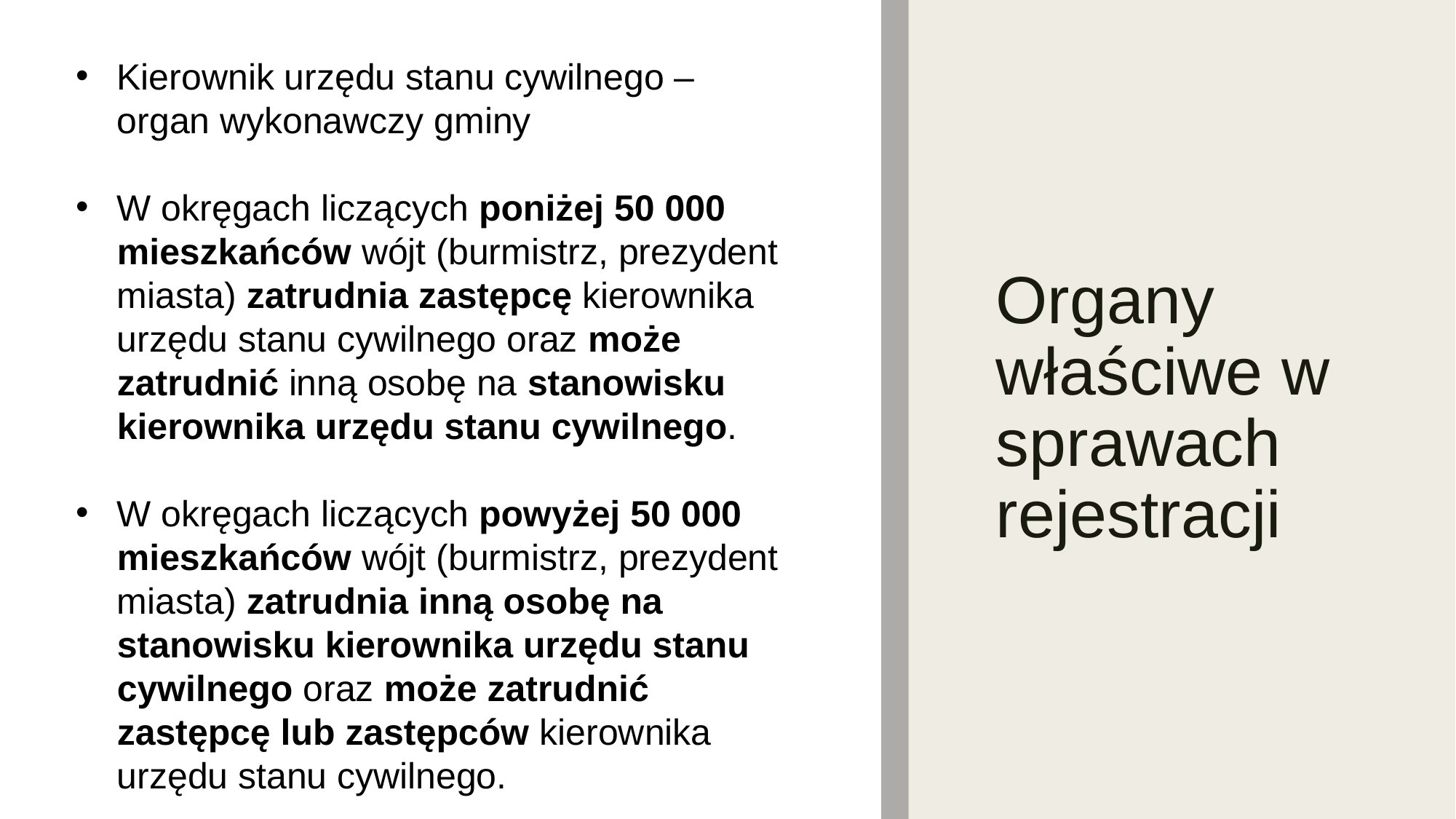

Kierownik urzędu stanu cywilnego – organ wykonawczy gminy

W okręgach liczących poniżej 50 000 mieszkańców wójt (burmistrz, prezydent miasta) zatrudnia zastępcę kierownika urzędu stanu cywilnego oraz może zatrudnić inną osobę na stanowisku kierownika urzędu stanu cywilnego.

W okręgach liczących powyżej 50 000 mieszkańców wójt (burmistrz, prezydent miasta) zatrudnia inną osobę na stanowisku kierownika urzędu stanu cywilnego oraz może zatrudnić zastępcę lub zastępców kierownika urzędu stanu cywilnego.

# Organy właściwe w sprawach rejestracji